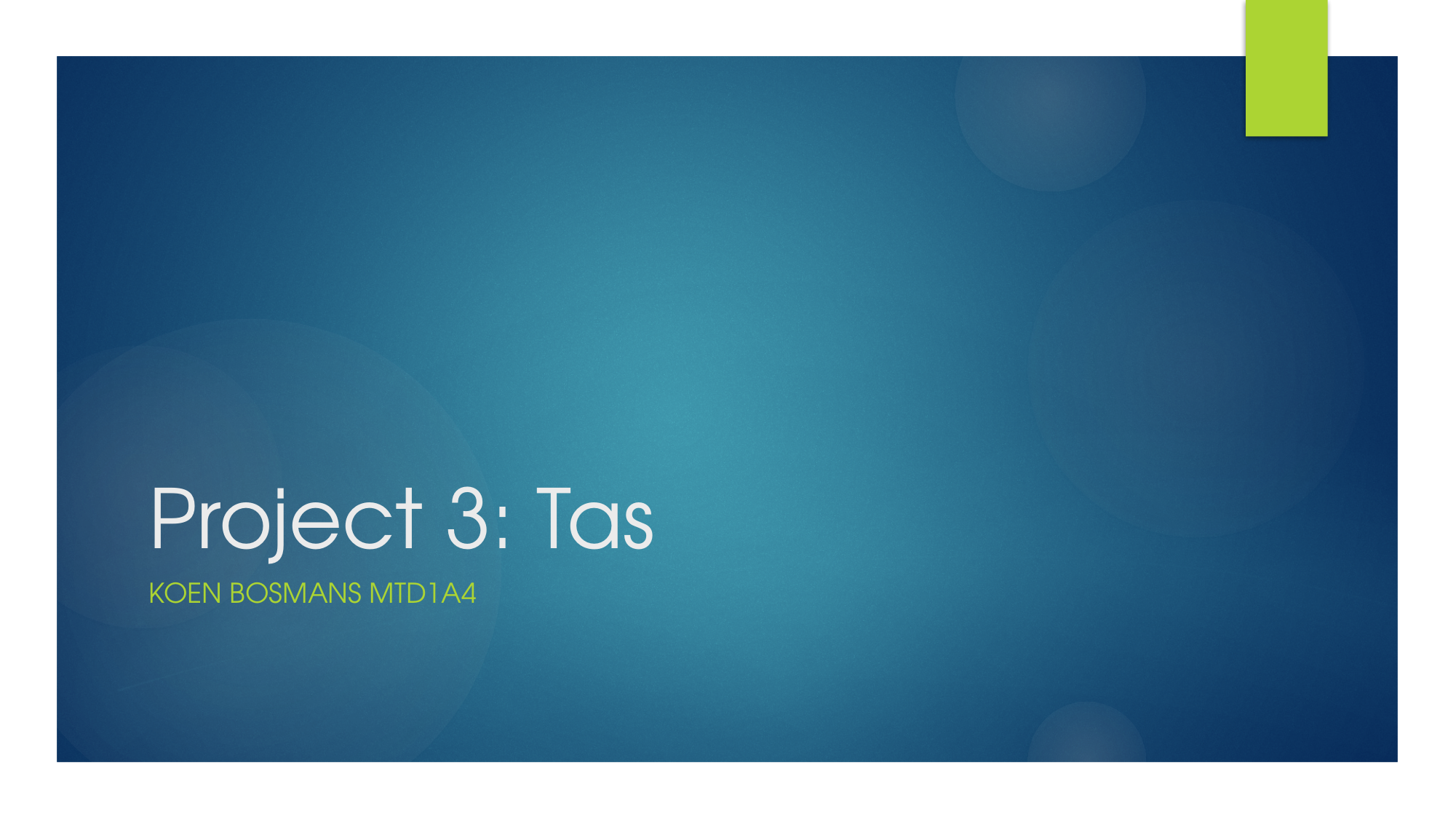

# Project 3: Tas
Koen bosmans Mtd1a4